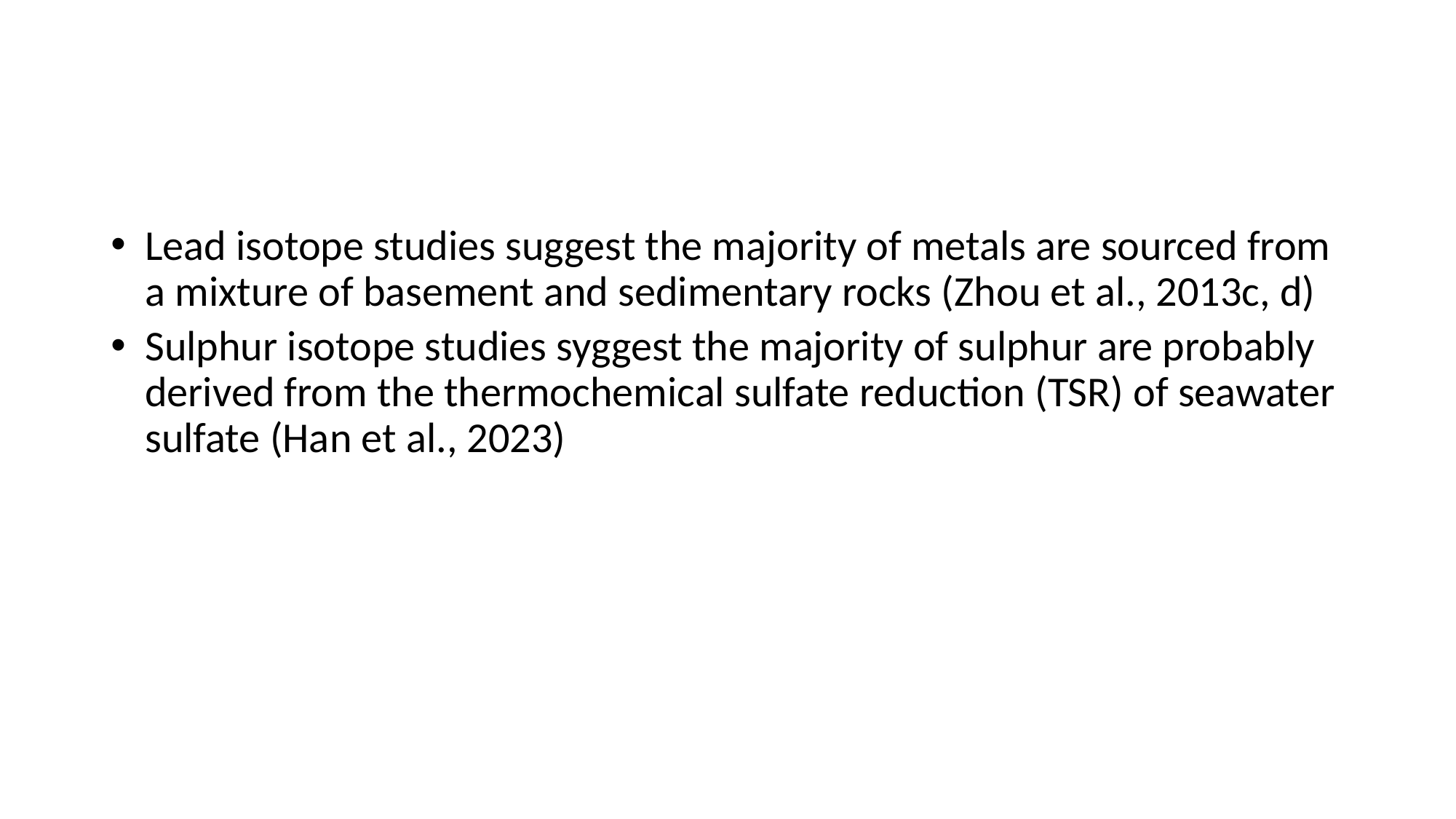

Lead isotope studies suggest the majority of metals are sourced from a mixture of basement and sedimentary rocks (Zhou et al., 2013c, d)
Sulphur isotope studies syggest the majority of sulphur are probably derived from the thermochemical sulfate reduction (TSR) of seawater sulfate (Han et al., 2023)